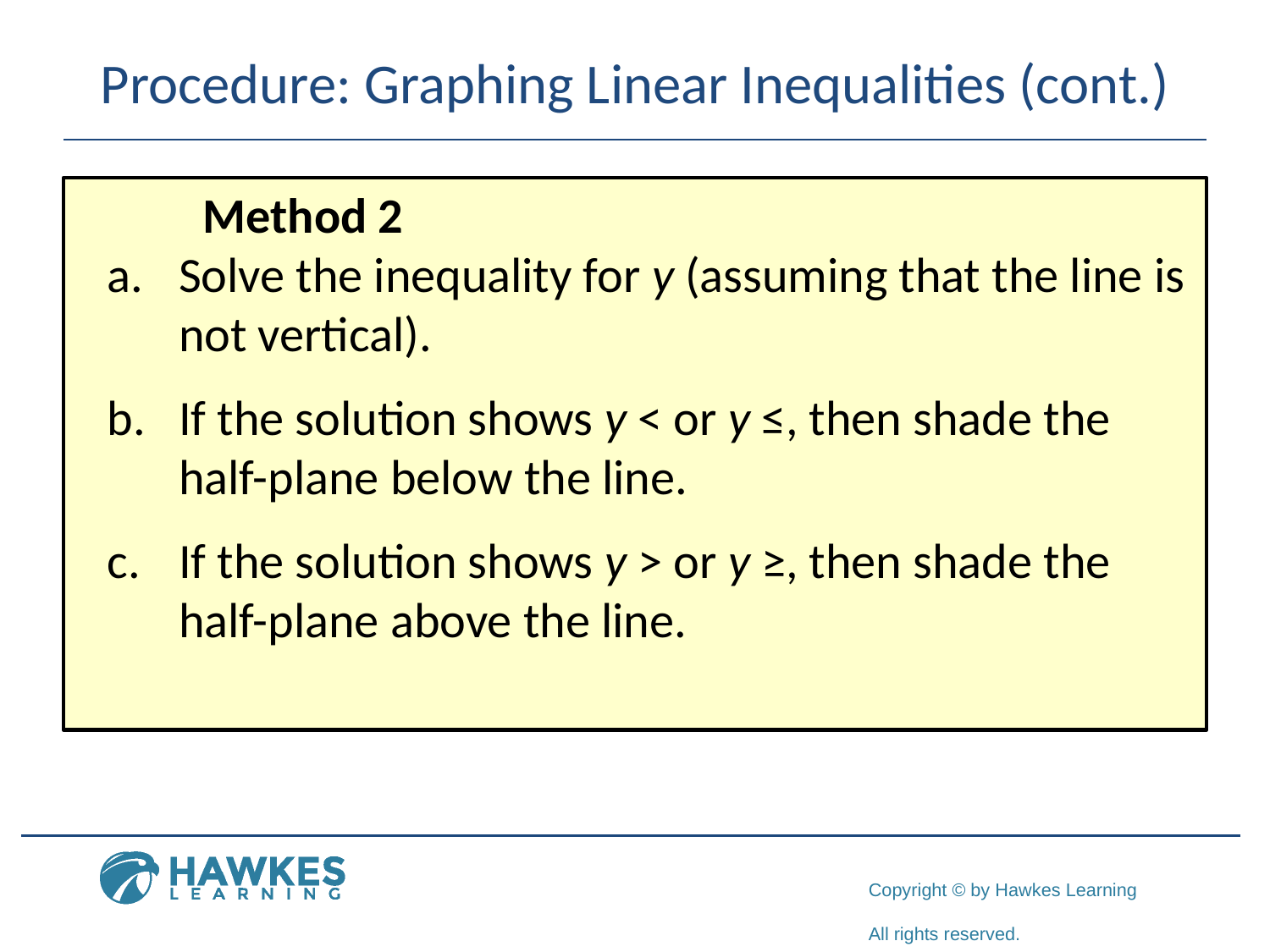

# Procedure: Graphing Linear Inequalities (cont.)
	Method 2
Solve the inequality for y (assuming that the line is not vertical).
If the solution shows y < or y ≤, then shade the half-plane below the line.
If the solution shows y > or y ≥, then shade the half-plane above the line.